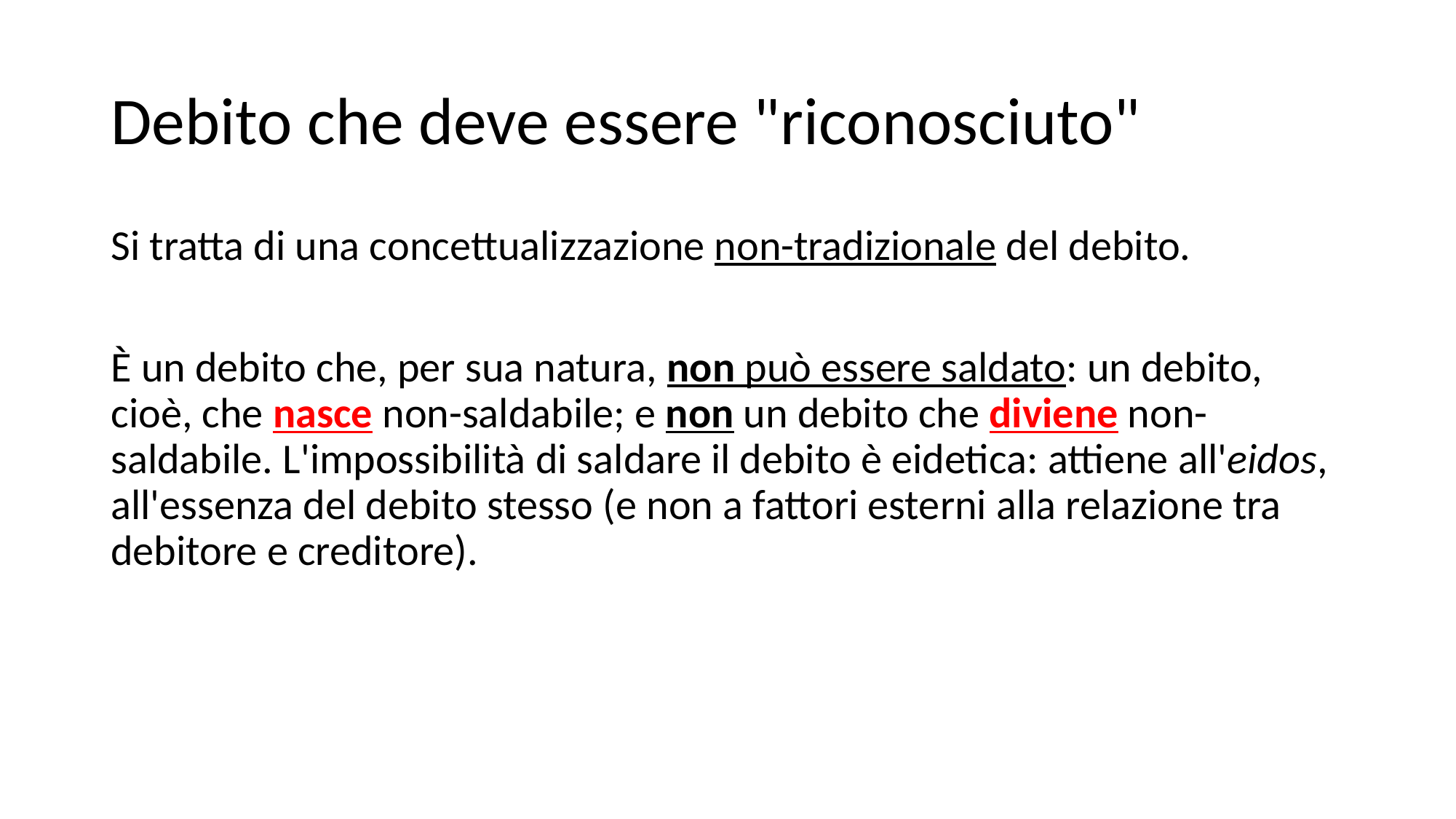

# Debito che deve essere "riconosciuto"
Si tratta di una concettualizzazione non-tradizionale del debito.

È un debito che, per sua natura, non può essere saldato: un debito, cioè, che nasce non-saldabile; e non un debito che diviene non- saldabile. L'impossibilità di saldare il debito è eidetica: attiene all'eidos, all'essenza del debito stesso (e non a fattori esterni alla relazione tra debitore e creditore).